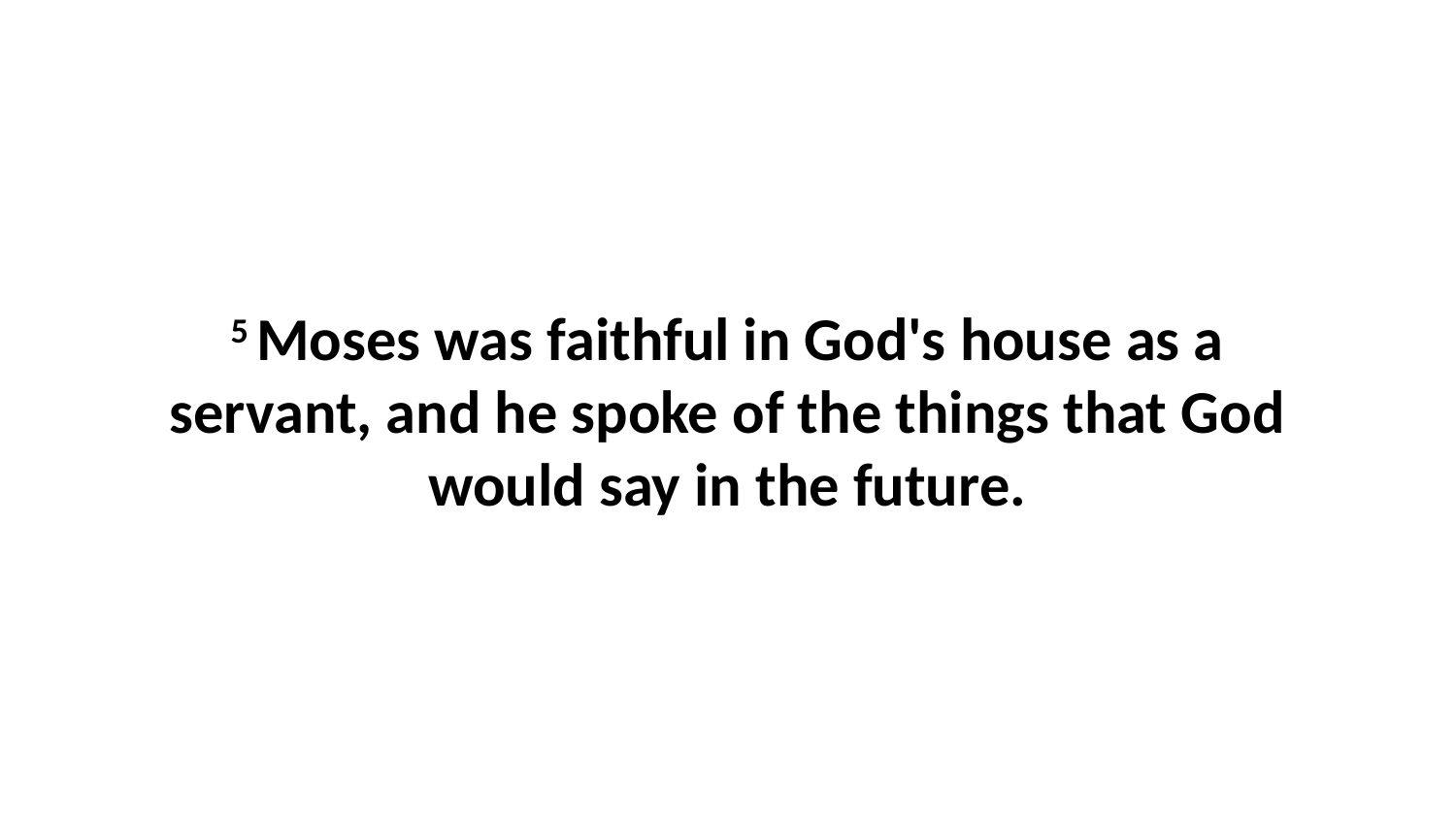

5 Moses was faithful in God's house as a servant, and he spoke of the things that God would say in the future.